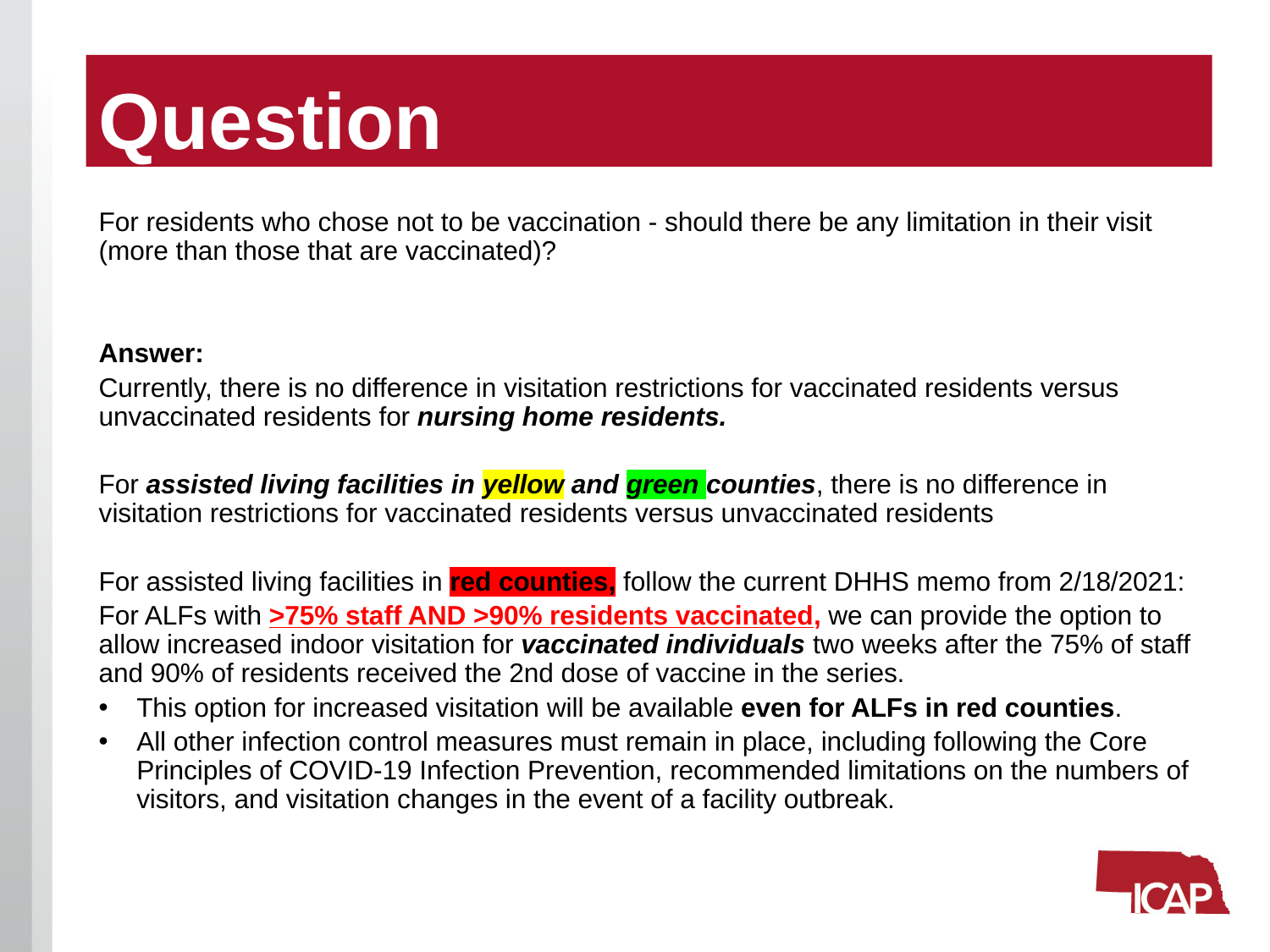

# Question
For residents who chose not to be vaccination - should there be any limitation in their visit (more than those that are vaccinated)?

Answer:
Currently, there is no difference in visitation restrictions for vaccinated residents versus unvaccinated residents for nursing home residents.

For assisted living facilities in yellow and green counties, there is no difference in visitation restrictions for vaccinated residents versus unvaccinated residents

For assisted living facilities in red counties, follow the current DHHS memo from 2/18/2021:
For ALFs with >75% staff AND >90% residents vaccinated, we can provide the option to allow increased indoor visitation for vaccinated individuals two weeks after the 75% of staff and 90% of residents received the 2nd dose of vaccine in the series.
This option for increased visitation will be available even for ALFs in red counties.
All other infection control measures must remain in place, including following the Core Principles of COVID-19 Infection Prevention, recommended limitations on the numbers of visitors, and visitation changes in the event of a facility outbreak.